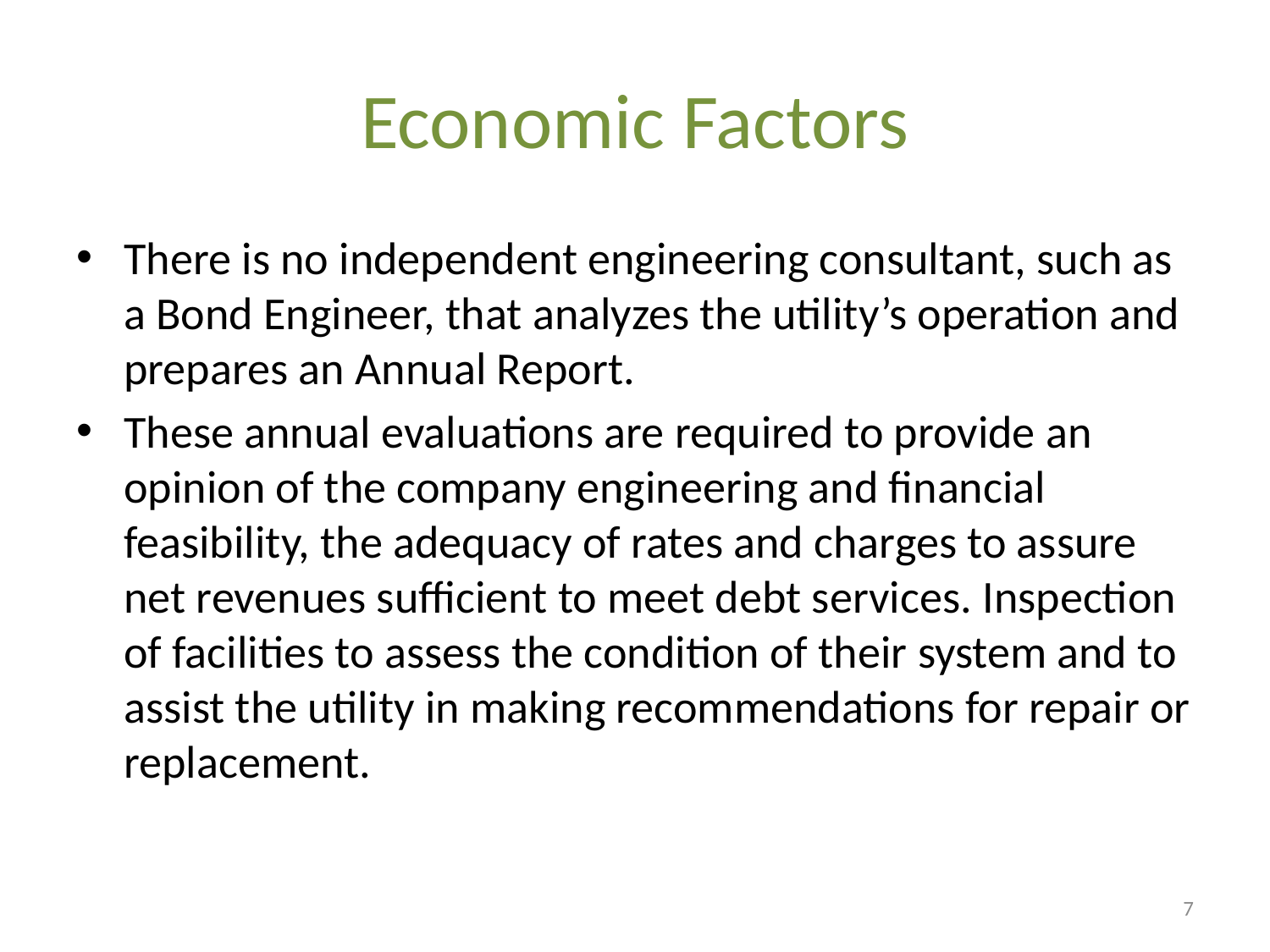

# Economic Factors
There is no independent engineering consultant, such as a Bond Engineer, that analyzes the utility’s operation and prepares an Annual Report.
These annual evaluations are required to provide an opinion of the company engineering and financial feasibility, the adequacy of rates and charges to assure net revenues sufficient to meet debt services. Inspection of facilities to assess the condition of their system and to assist the utility in making recommendations for repair or replacement.

7